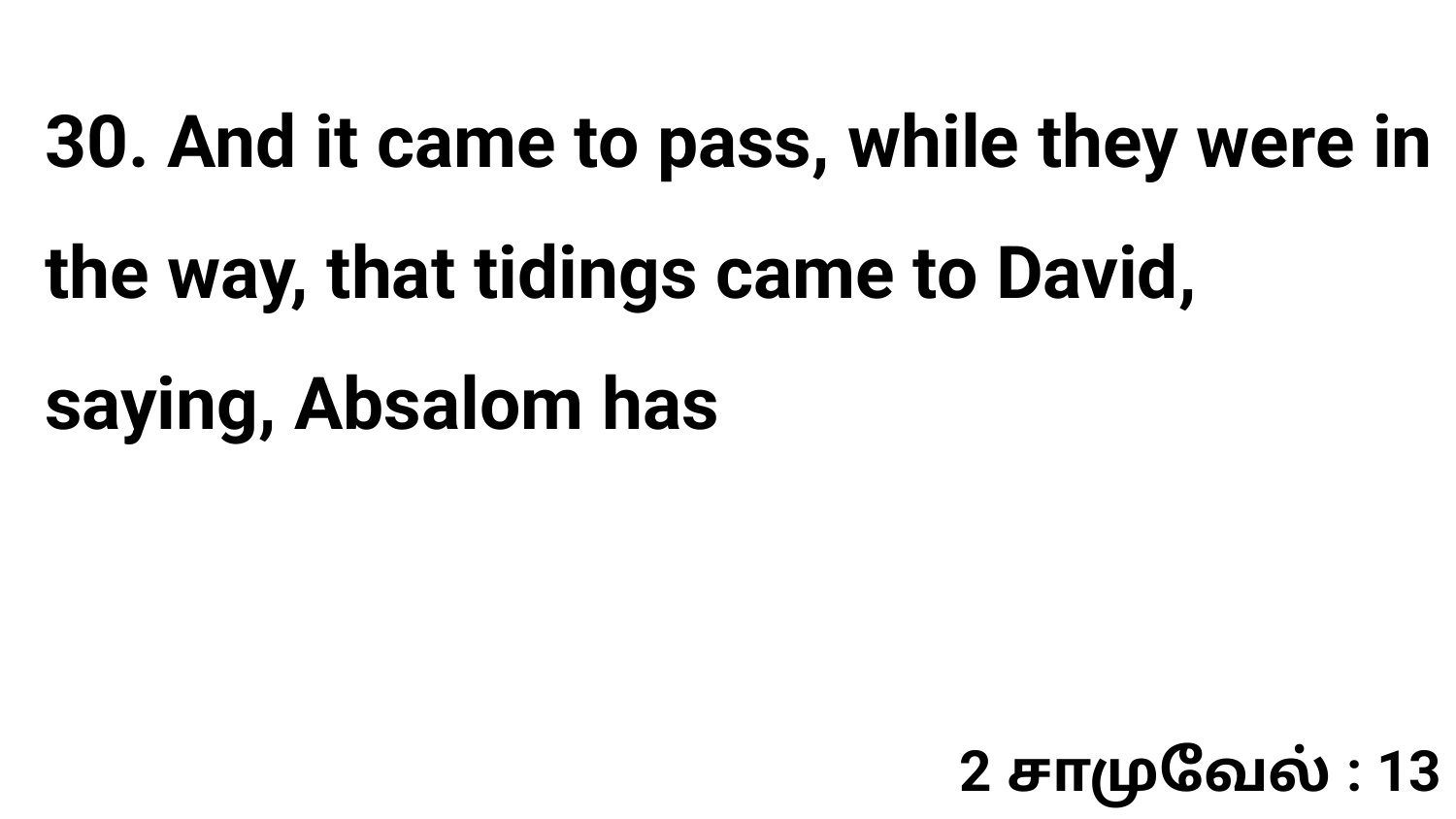

30. And it came to pass, while they were in the way, that tidings came to David, saying, Absalom has
2 சாமுவேல் : 13